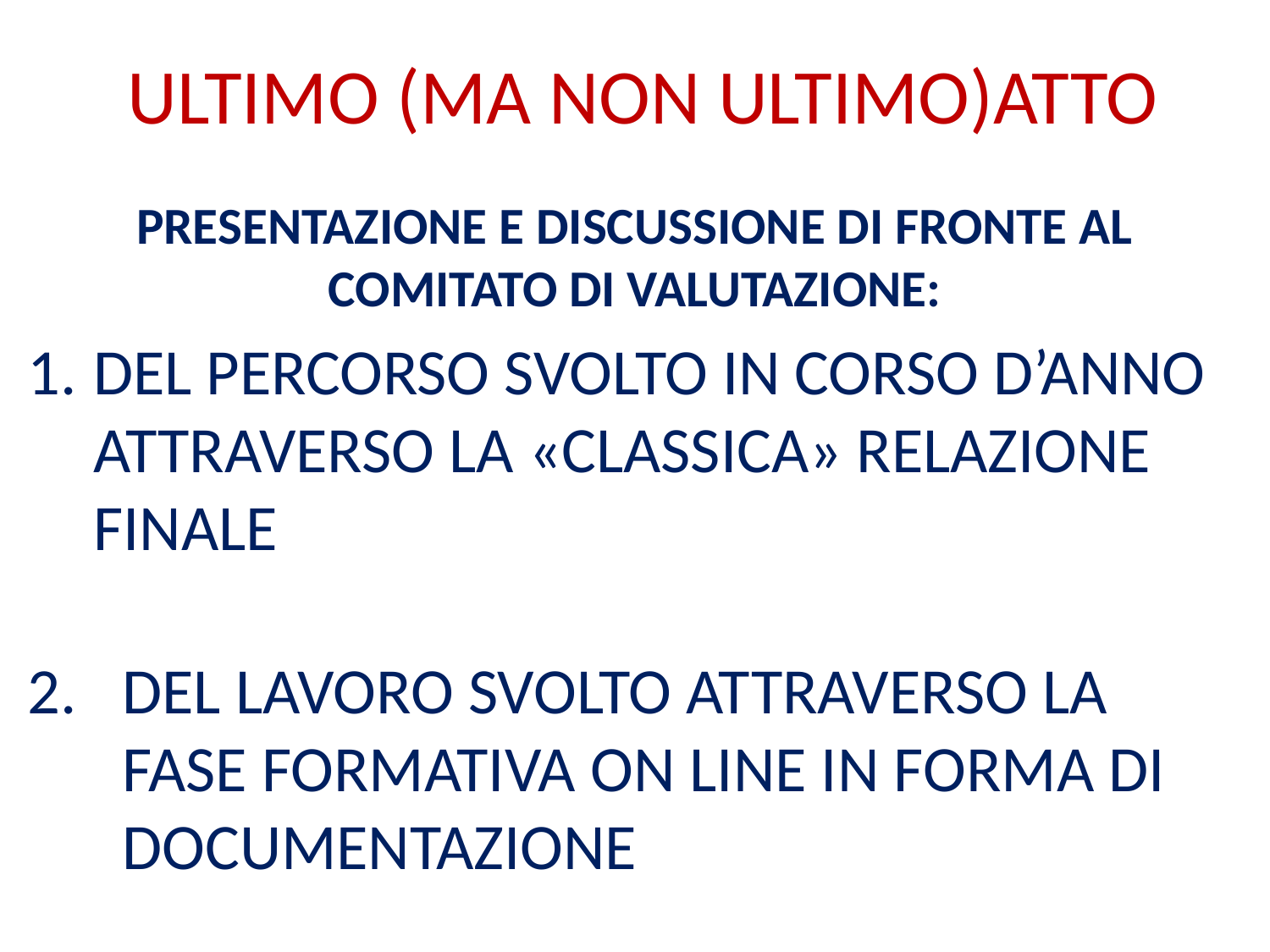

# ULTIMO (MA NON ULTIMO)ATTO
PRESENTAZIONE E DISCUSSIONE DI FRONTE AL COMITATO DI VALUTAZIONE:
DEL PERCORSO SVOLTO IN CORSO D’ANNO ATTRAVERSO LA «CLASSICA» RELAZIONE FINALE

DEL LAVORO SVOLTO ATTRAVERSO LA FASE FORMATIVA ON LINE IN FORMA DI DOCUMENTAZIONE